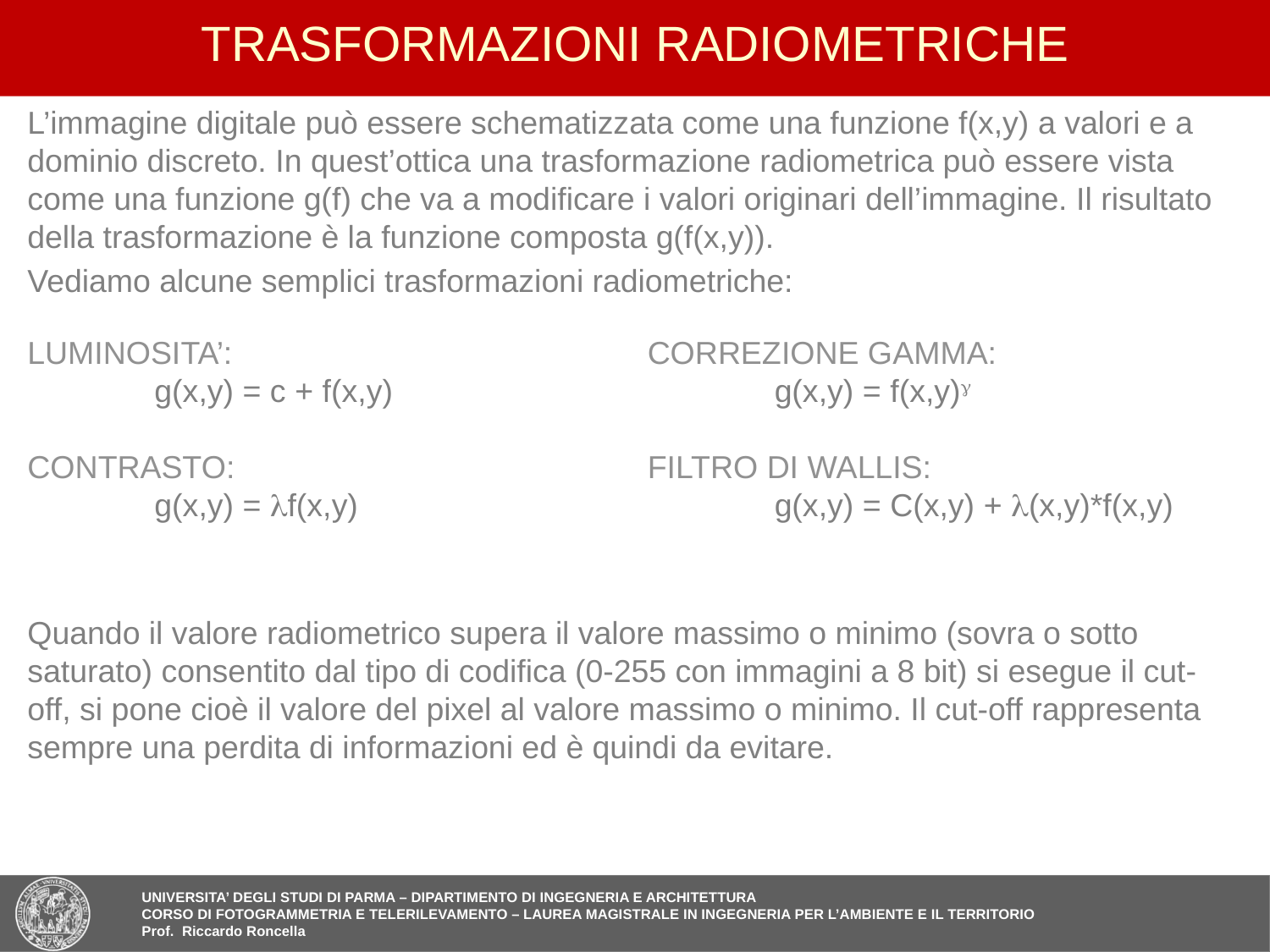

12
# TRASFORMAZIONI RADIOMETRICHE
L’immagine digitale può essere schematizzata come una funzione f(x,y) a valori e a dominio discreto. In quest’ottica una trasformazione radiometrica può essere vista come una funzione g(f) che va a modificare i valori originari dell’immagine. Il risultato della trasformazione è la funzione composta g(f(x,y)).
Vediamo alcune semplici trasformazioni radiometriche:

LUMINOSITA’:
	g(x,y) = c + f(x,y)

CONTRASTO:
	g(x,y) = λf(x,y)

CORREZIONE GAMMA:
	g(x,y) = f(x,y)γ

FILTRO DI WALLIS:
	g(x,y) = C(x,y) + λ(x,y)*f(x,y)
Quando il valore radiometrico supera il valore massimo o minimo (sovra o sotto saturato) consentito dal tipo di codifica (0-255 con immagini a 8 bit) si esegue il cut-off, si pone cioè il valore del pixel al valore massimo o minimo. Il cut-off rappresenta sempre una perdita di informazioni ed è quindi da evitare.